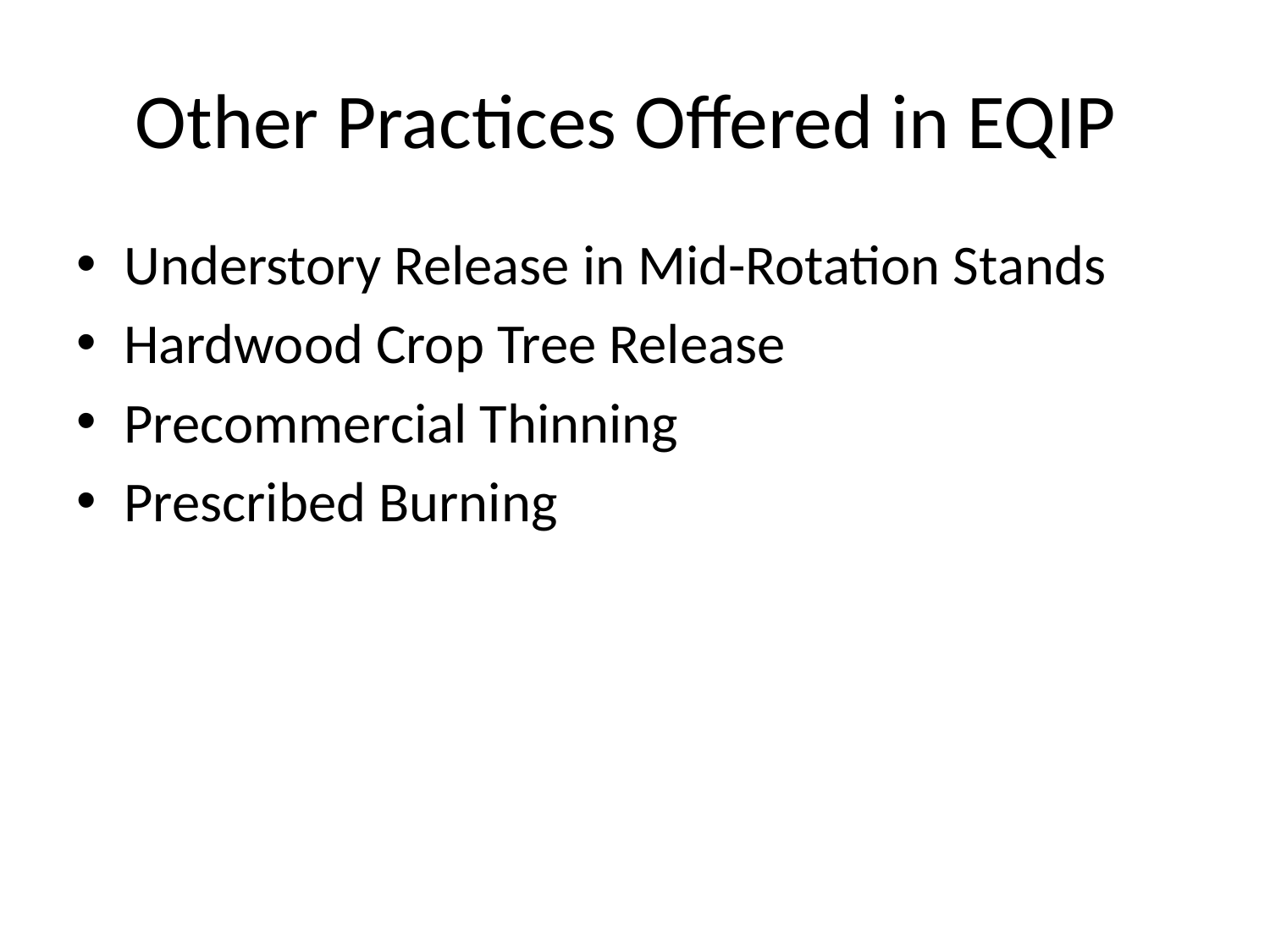

# Other Practices Offered in EQIP
Understory Release in Mid-Rotation Stands
Hardwood Crop Tree Release
Precommercial Thinning
Prescribed Burning